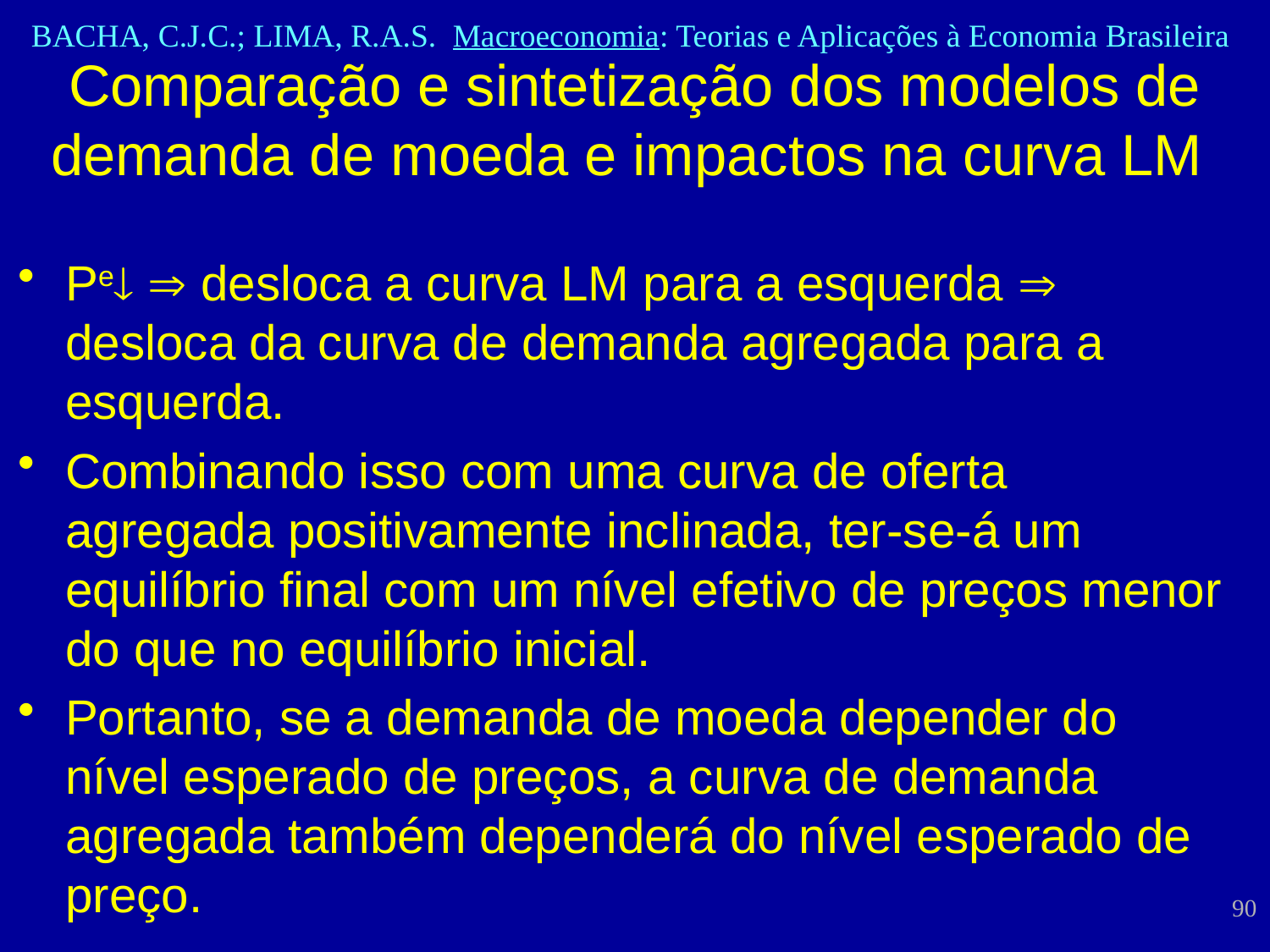

Comparação e sintetização dos modelos de demanda de moeda e impactos na curva LM
Pe↓ ⇒ desloca a curva LM para a esquerda ⇒ desloca da curva de demanda agregada para a esquerda.
Combinando isso com uma curva de oferta agregada positivamente inclinada, ter-se-á um equilíbrio final com um nível efetivo de preços menor do que no equilíbrio inicial.
Portanto, se a demanda de moeda depender do nível esperado de preços, a curva de demanda agregada também dependerá do nível esperado de preço.
90